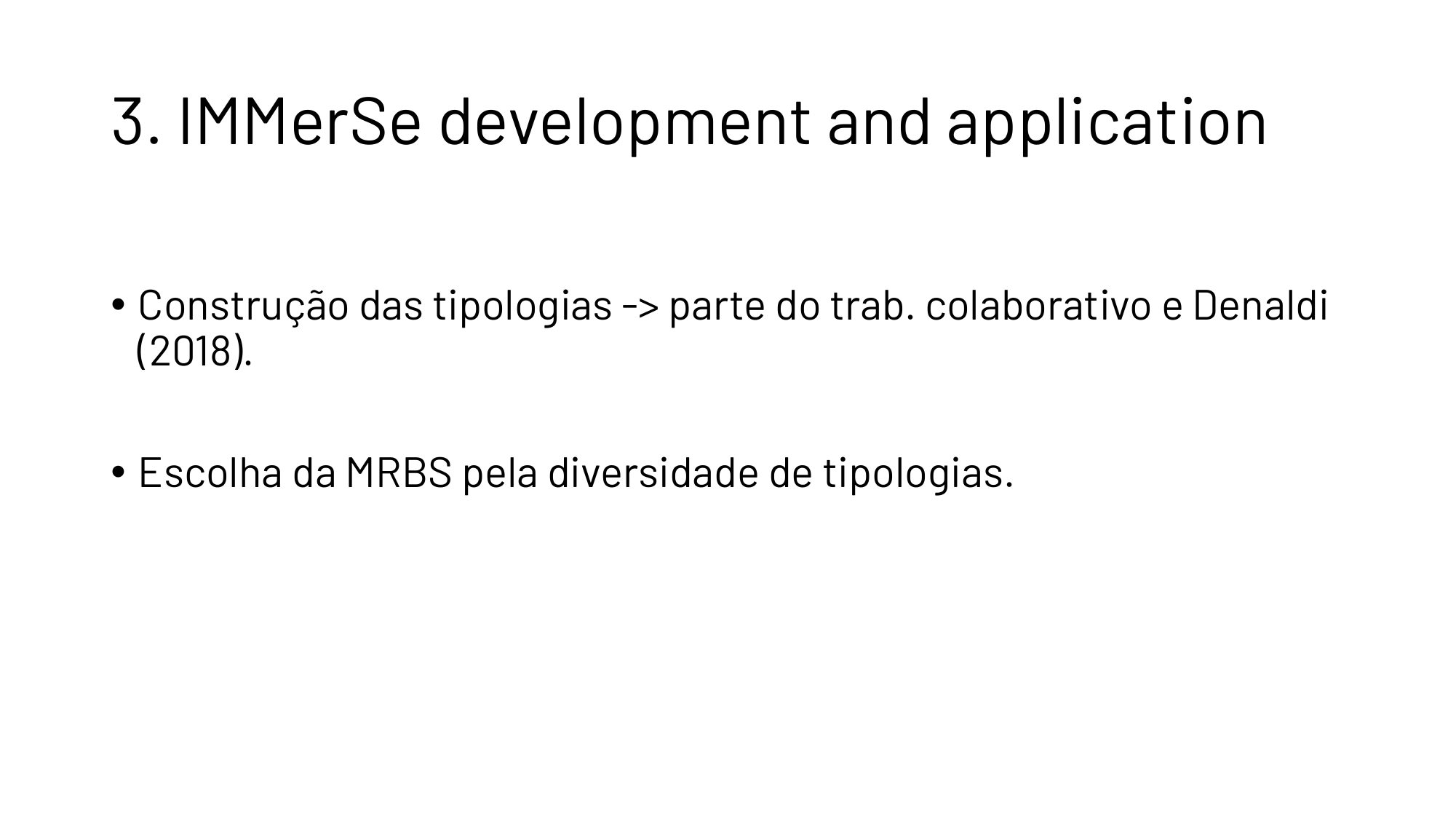

# 3. IMMerSe development and application
Construção das tipologias -> parte do trab. colaborativo e Denaldi (2018).

Escolha da MRBS pela diversidade de tipologias.